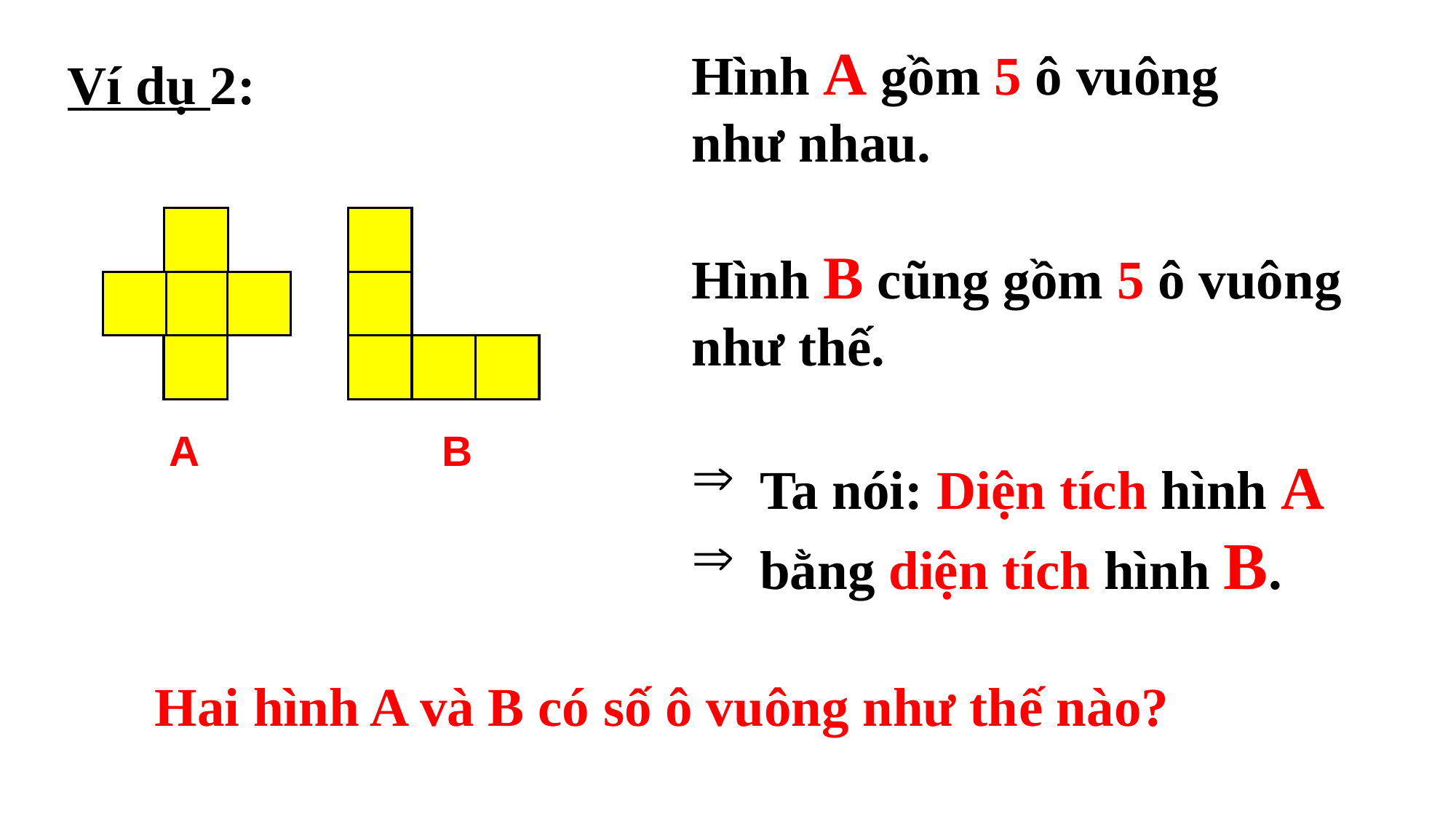

Ví dụ 2:
Hình A gồm 5 ô vuông
như nhau.

Hình B cũng gồm 5 ô vuông
như thế.

Ta nói: Diện tích hình A
bằng diện tích hình B.

A
B
Hai hình A và B có số ô vuông như thế nào?